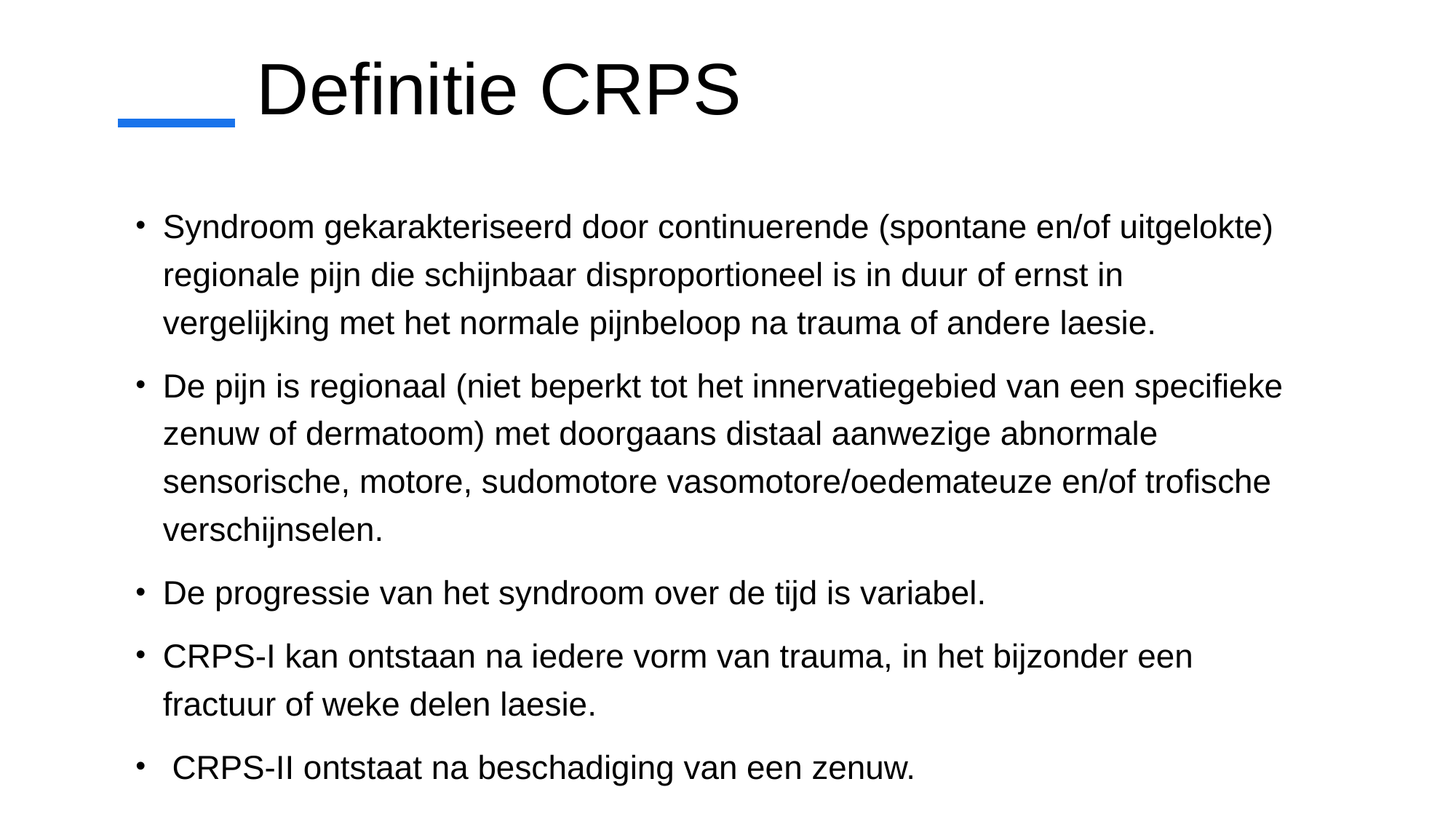

# Definitie CRPS
Syndroom gekarakteriseerd door continuerende (spontane en/of uitgelokte) regionale pijn die schijnbaar disproportioneel is in duur of ernst in vergelijking met het normale pijnbeloop na trauma of andere laesie.
De pijn is regionaal (niet beperkt tot het innervatiegebied van een specifieke zenuw of dermatoom) met doorgaans distaal aanwezige abnormale sensorische, motore, sudomotore vasomotore/oedemateuze en/of trofische verschijnselen.
De progressie van het syndroom over de tijd is variabel.
CRPS-I kan ontstaan na iedere vorm van trauma, in het bijzonder een fractuur of weke delen laesie.
 CRPS-II ontstaat na beschadiging van een zenuw.